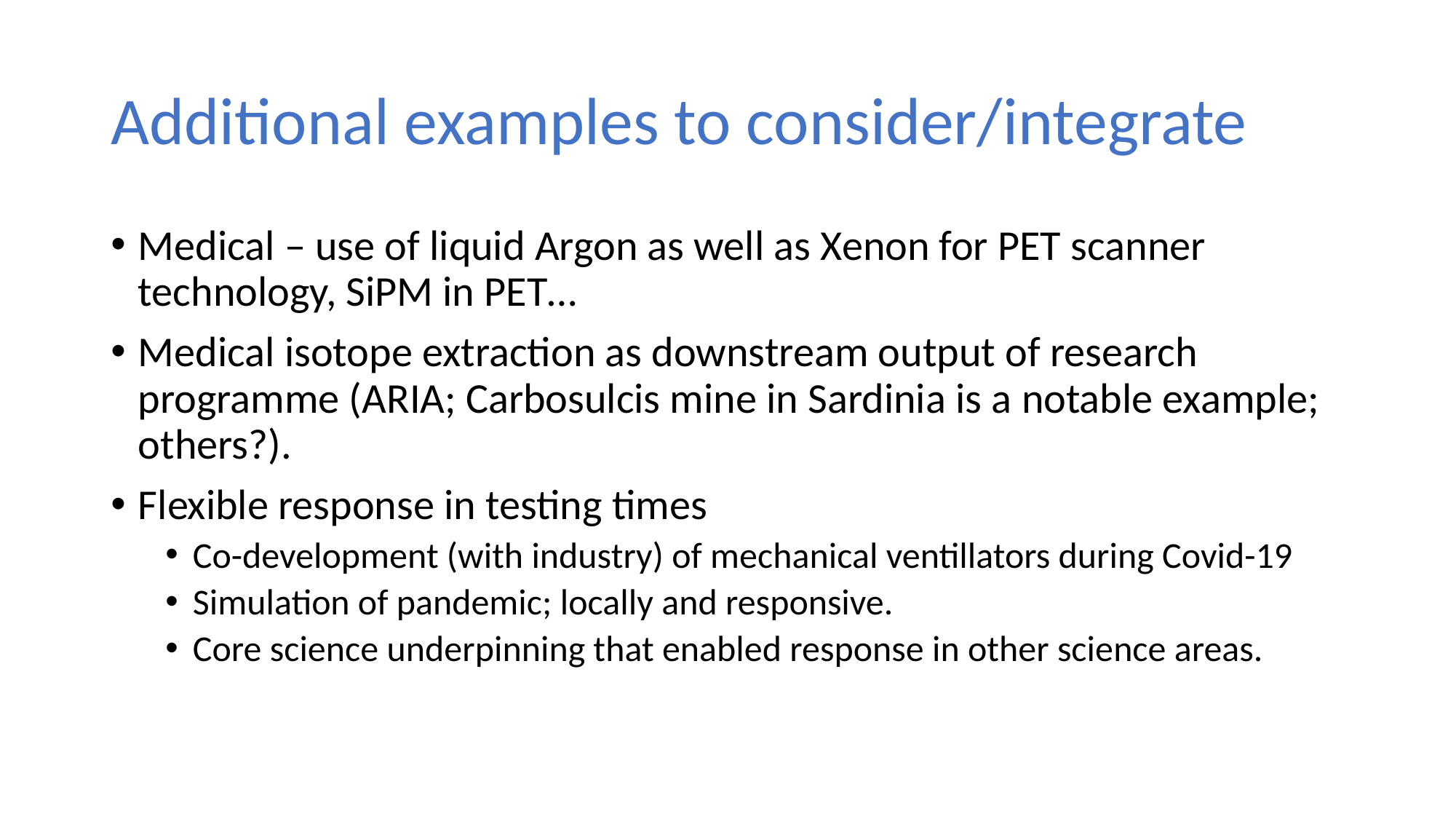

# Additional examples to consider/integrate
Medical – use of liquid Argon as well as Xenon for PET scanner technology, SiPM in PET…
Medical isotope extraction as downstream output of research programme (ARIA; Carbosulcis mine in Sardinia is a notable example; others?).
Flexible response in testing times
Co-development (with industry) of mechanical ventillators during Covid-19
Simulation of pandemic; locally and responsive.
Core science underpinning that enabled response in other science areas.